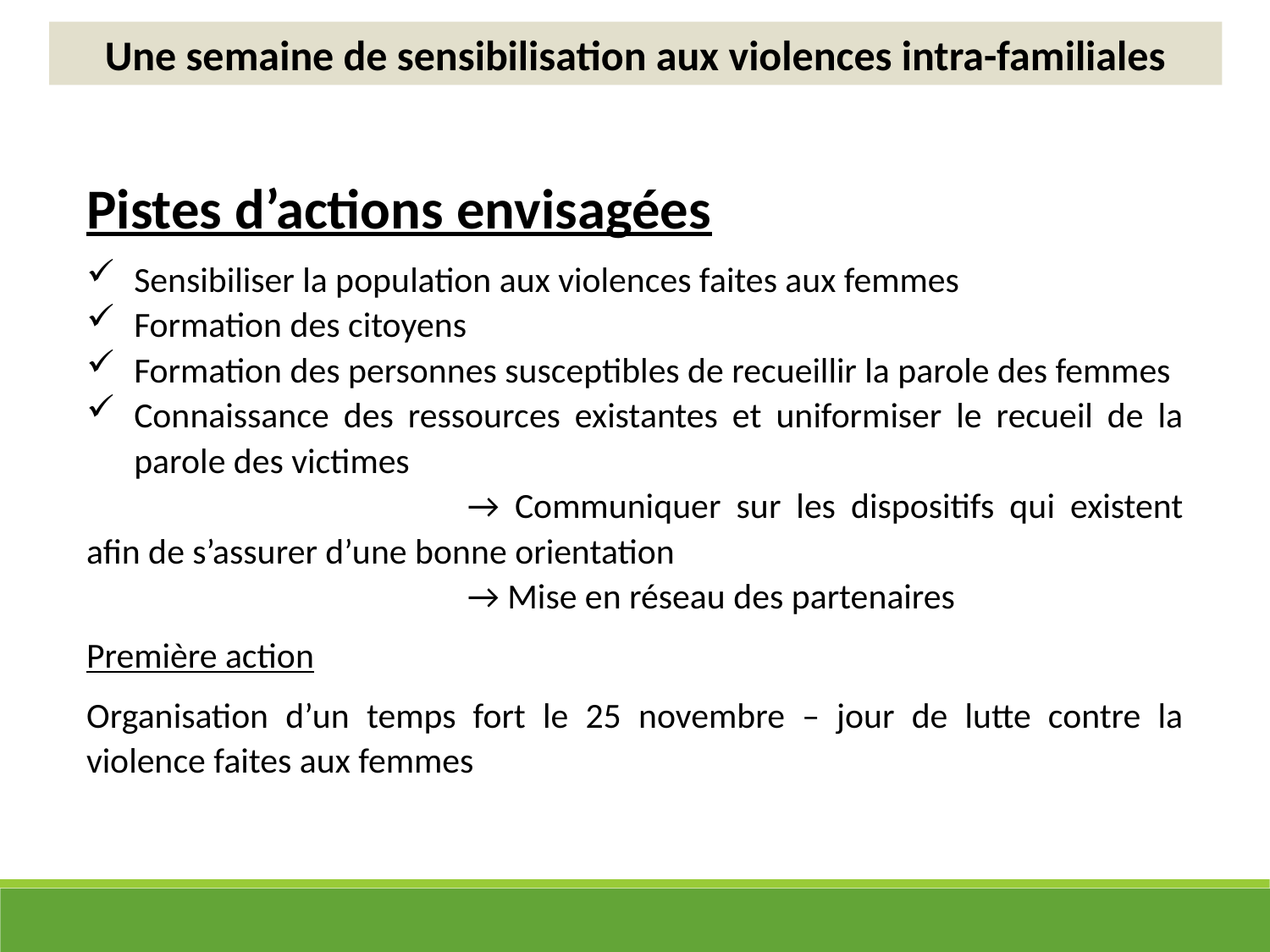

Une semaine de sensibilisation aux violences intra-familiales
Pistes d’actions envisagées
Sensibiliser la population aux violences faites aux femmes
Formation des citoyens
Formation des personnes susceptibles de recueillir la parole des femmes
Connaissance des ressources existantes et uniformiser le recueil de la parole des victimes
			→ Communiquer sur les dispositifs qui existent afin de s’assurer d’une bonne orientation
			→ Mise en réseau des partenaires
Première action
Organisation d’un temps fort le 25 novembre – jour de lutte contre la violence faites aux femmes